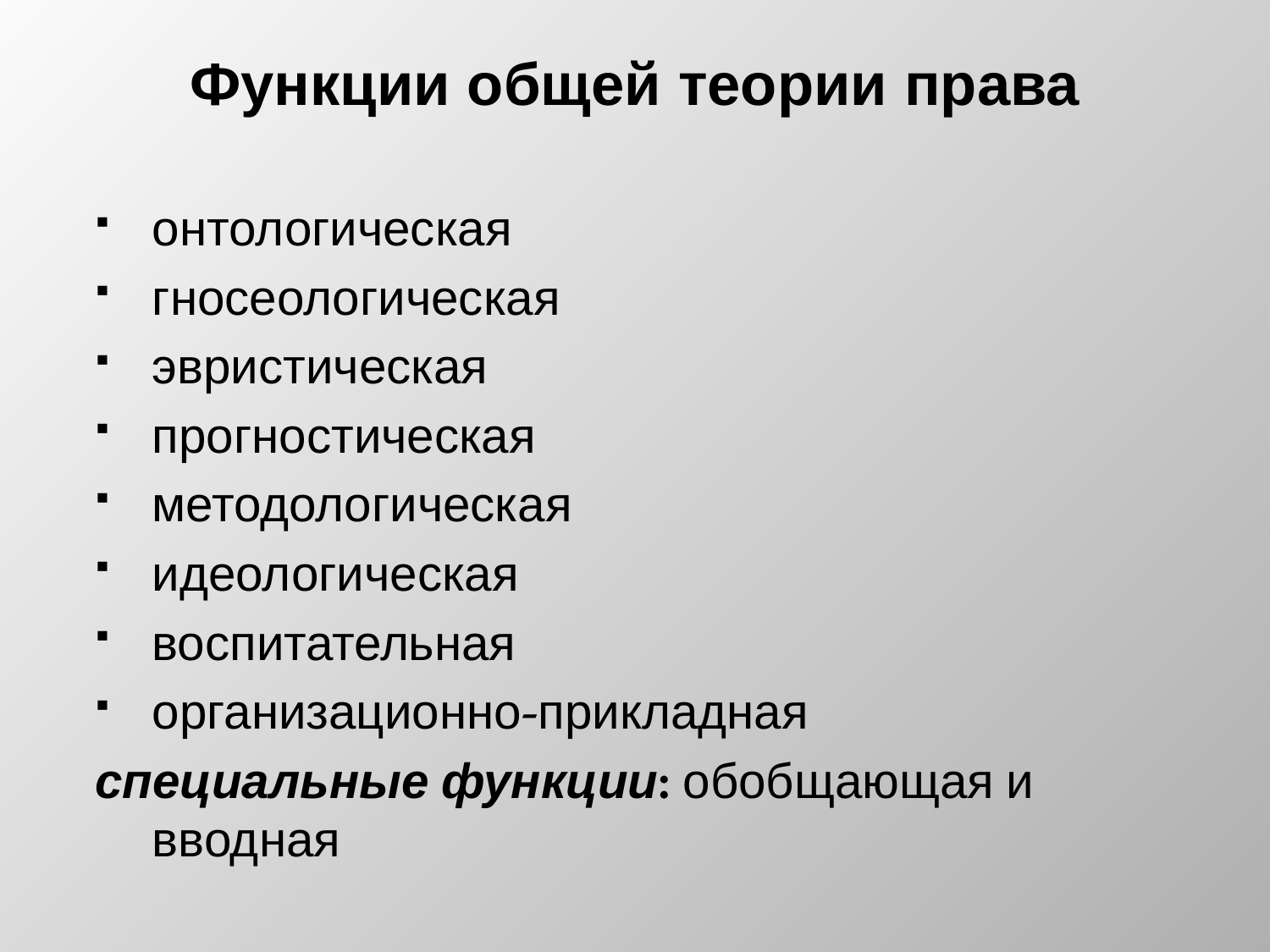

# Функции общей теории права
онтологическая
гносеологическая
эвристическая
прогностическая
методологическая
идеологическая
воспитательная
организационно-прикладная
специальные функции: обобщающая и вводная